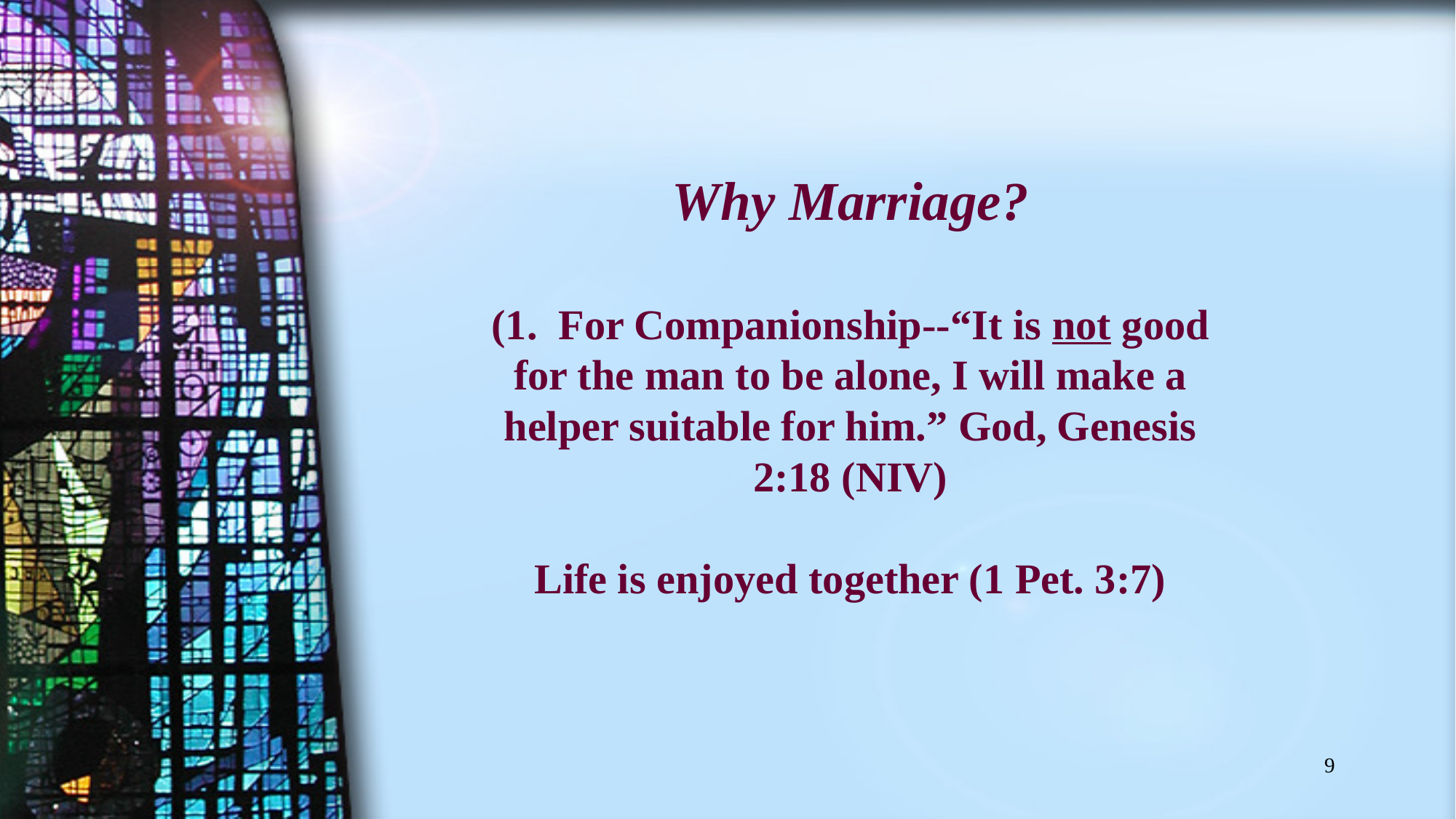

# Why Marriage? (1.  For Companionship--“It is not good for the man to be alone, I will make a helper suitable for him.” God, Genesis 2:18 (NIV) Life is enjoyed together (1 Pet. 3:7)
9